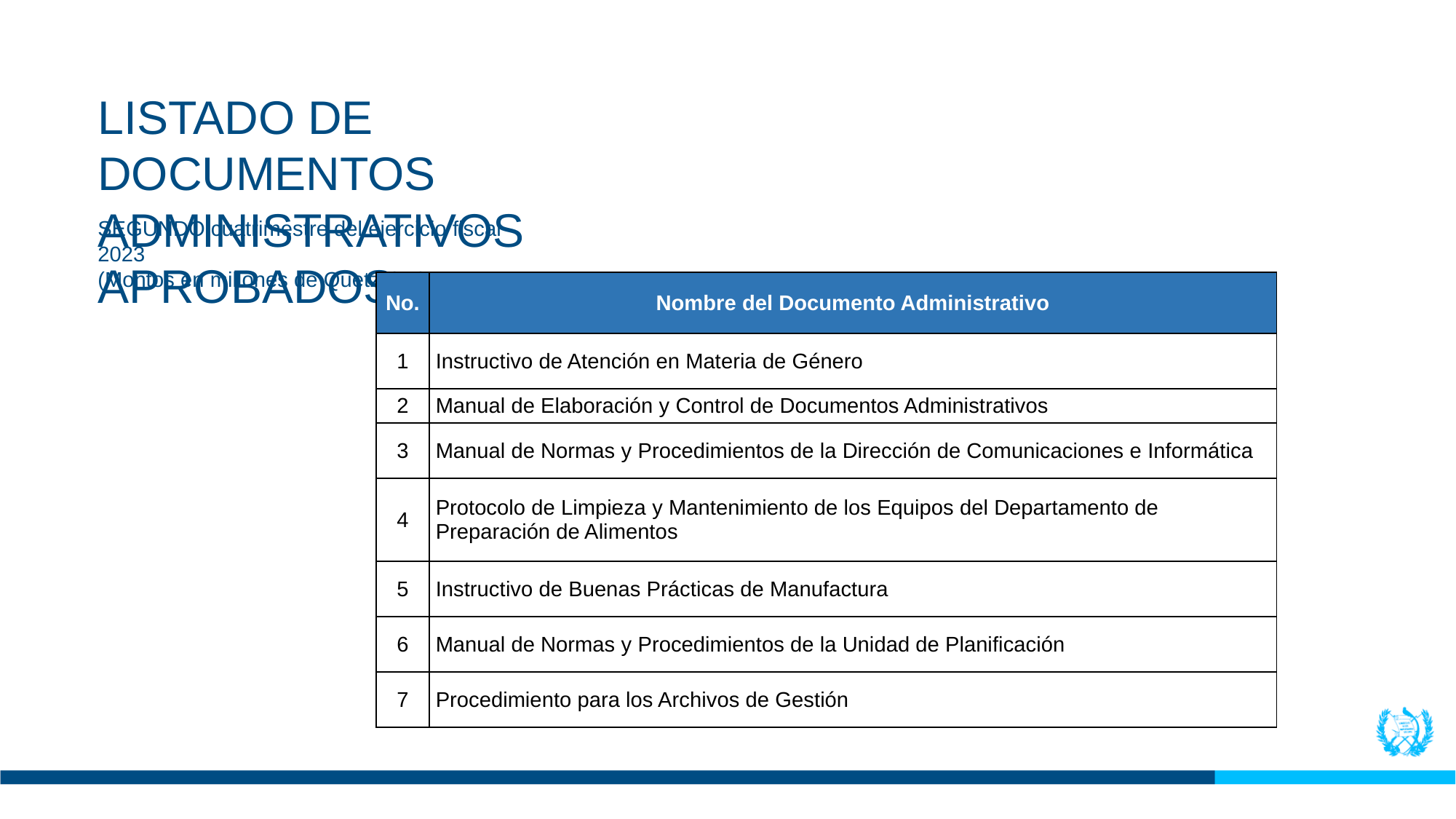

LISTADO DE DOCUMENTOS
ADMINISTRATIVOS APROBADOS
SEGUNDO cuatrimestre del ejercicio fiscal 2023
(Montos en millones de Quetzales)
| No. | Nombre del Documento Administrativo |
| --- | --- |
| 1 | Instructivo de Atención en Materia de Género |
| 2 | Manual de Elaboración y Control de Documentos Administrativos |
| 3 | Manual de Normas y Procedimientos de la Dirección de Comunicaciones e Informática |
| 4 | Protocolo de Limpieza y Mantenimiento de los Equipos del Departamento de Preparación de Alimentos |
| 5 | Instructivo de Buenas Prácticas de Manufactura |
| 6 | Manual de Normas y Procedimientos de la Unidad de Planificación |
| 7 | Procedimiento para los Archivos de Gestión |